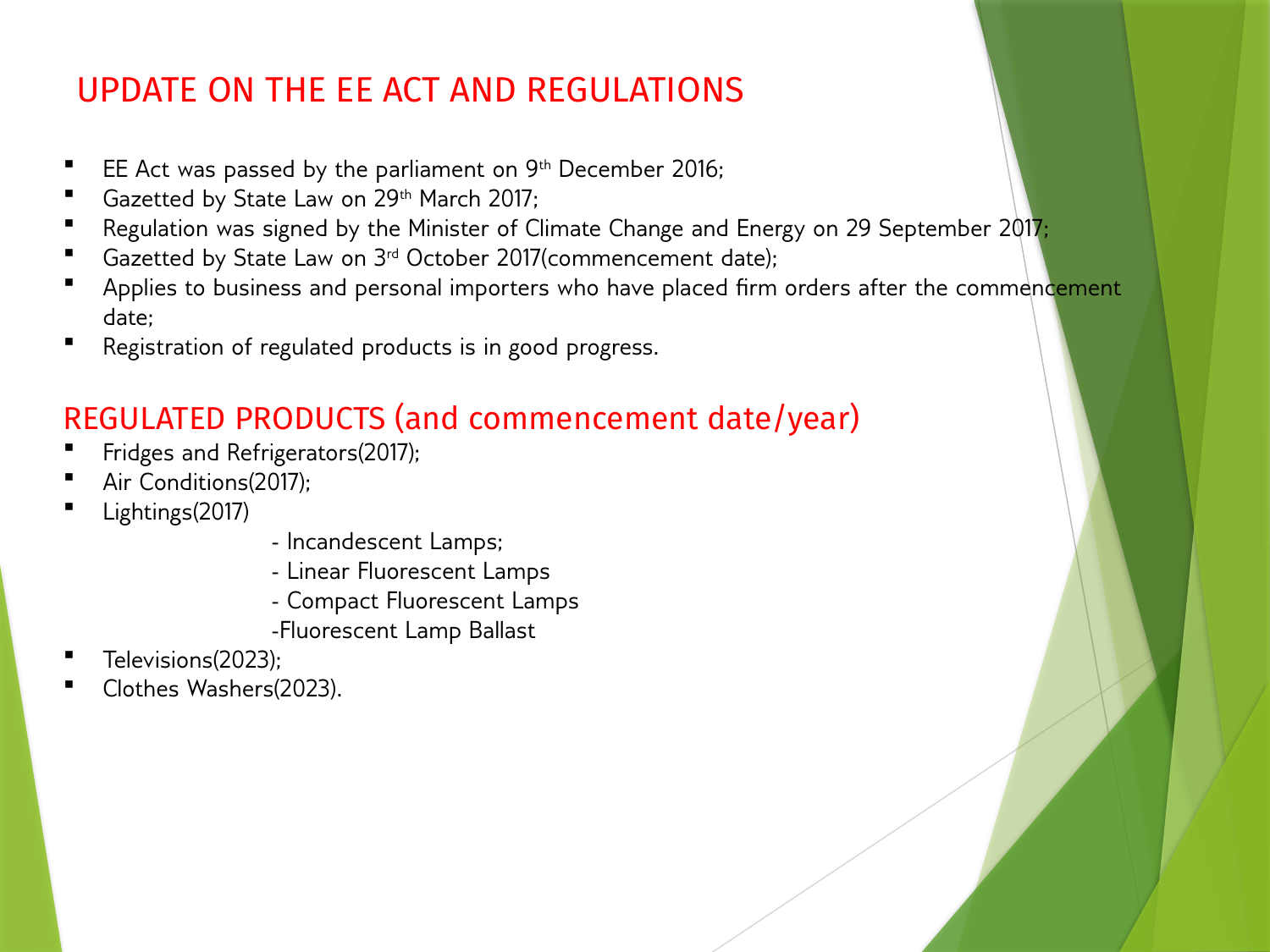

# UPDATE ON THE EE ACT AND REGULATIONS
EE Act was passed by the parliament on 9th December 2016;
Gazetted by State Law on 29th March 2017;
Regulation was signed by the Minister of Climate Change and Energy on 29 September 2017;
Gazetted by State Law on 3rd October 2017(commencement date);
Applies to business and personal importers who have placed firm orders after the commencement date;
Registration of regulated products is in good progress.

REGULATED PRODUCTS (and commencement date/year)
Fridges and Refrigerators(2017);
Air Conditions(2017);
Lightings(2017)
                            - Incandescent Lamps;
                            - Linear Fluorescent Lamps
                            - Compact Fluorescent Lamps
                            -Fluorescent Lamp Ballast
Televisions(2023);
Clothes Washers(2023).